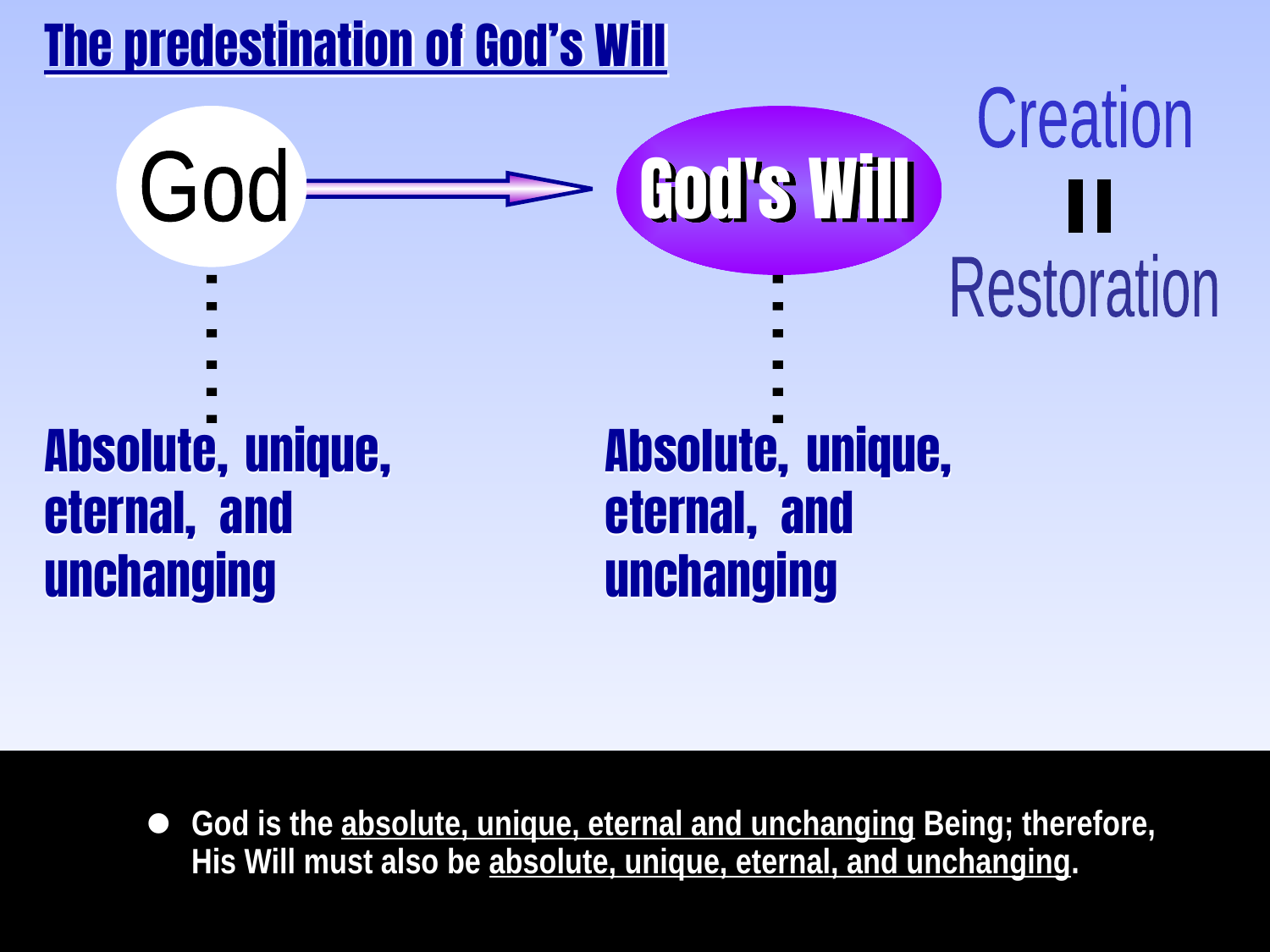

The predestination of God’s Will

Creation

God

God's Will
_
_
Restoration
……
……
Absolute,
unique,
eternal,  and
unchanging
Absolute,
unique,
eternal,  and
unchanging

•
God is the absolute, unique, eternal and unchanging Being; therefore, His Will must also be absolute, unique, eternal, and unchanging.